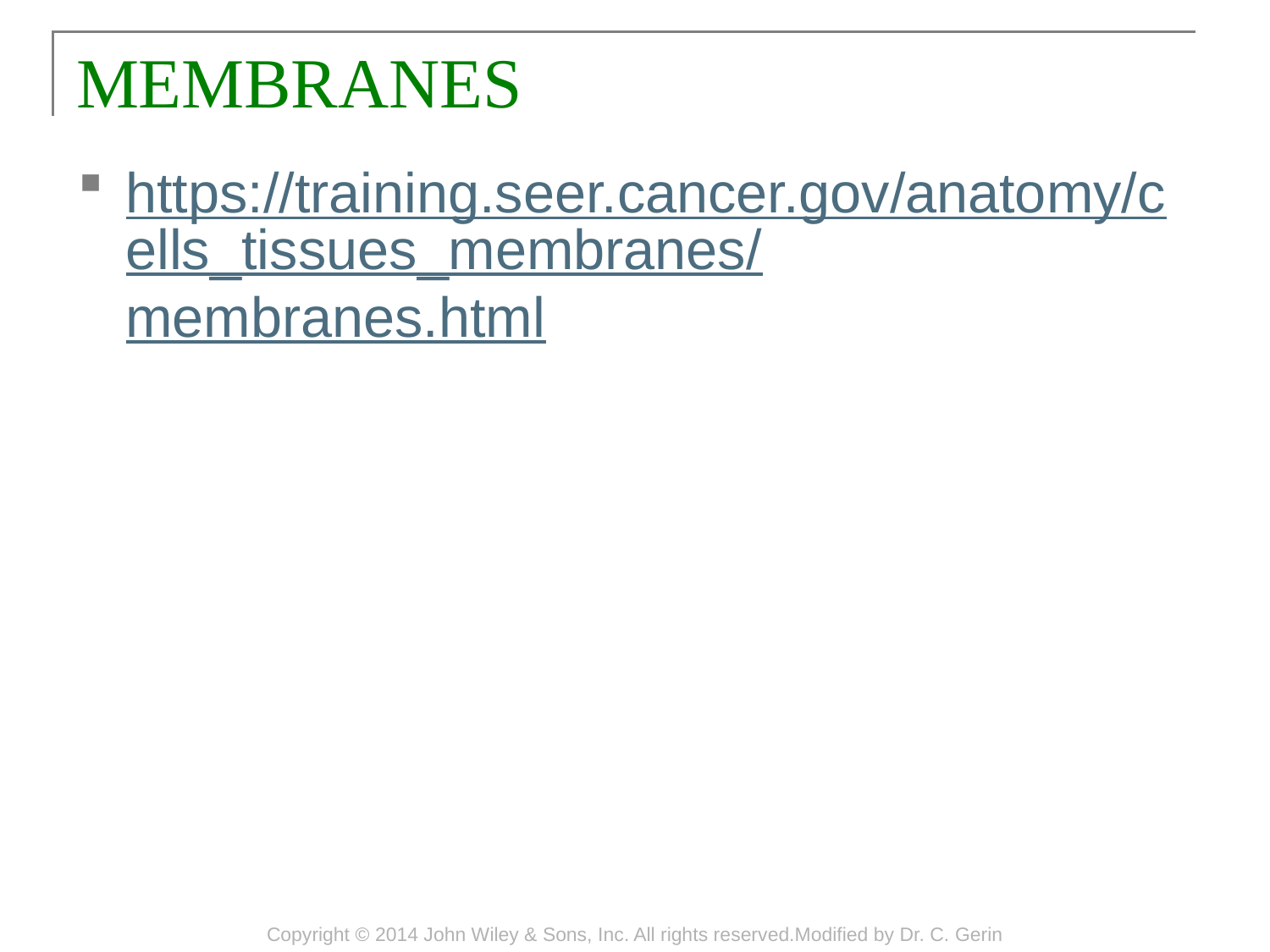

# MEMBRANES
https://training.seer.cancer.gov/anatomy/cells_tissues_membranes/membranes.html

Copyright © 2014 John Wiley & Sons, Inc. All rights reserved.Modified by Dr. C. Gerin